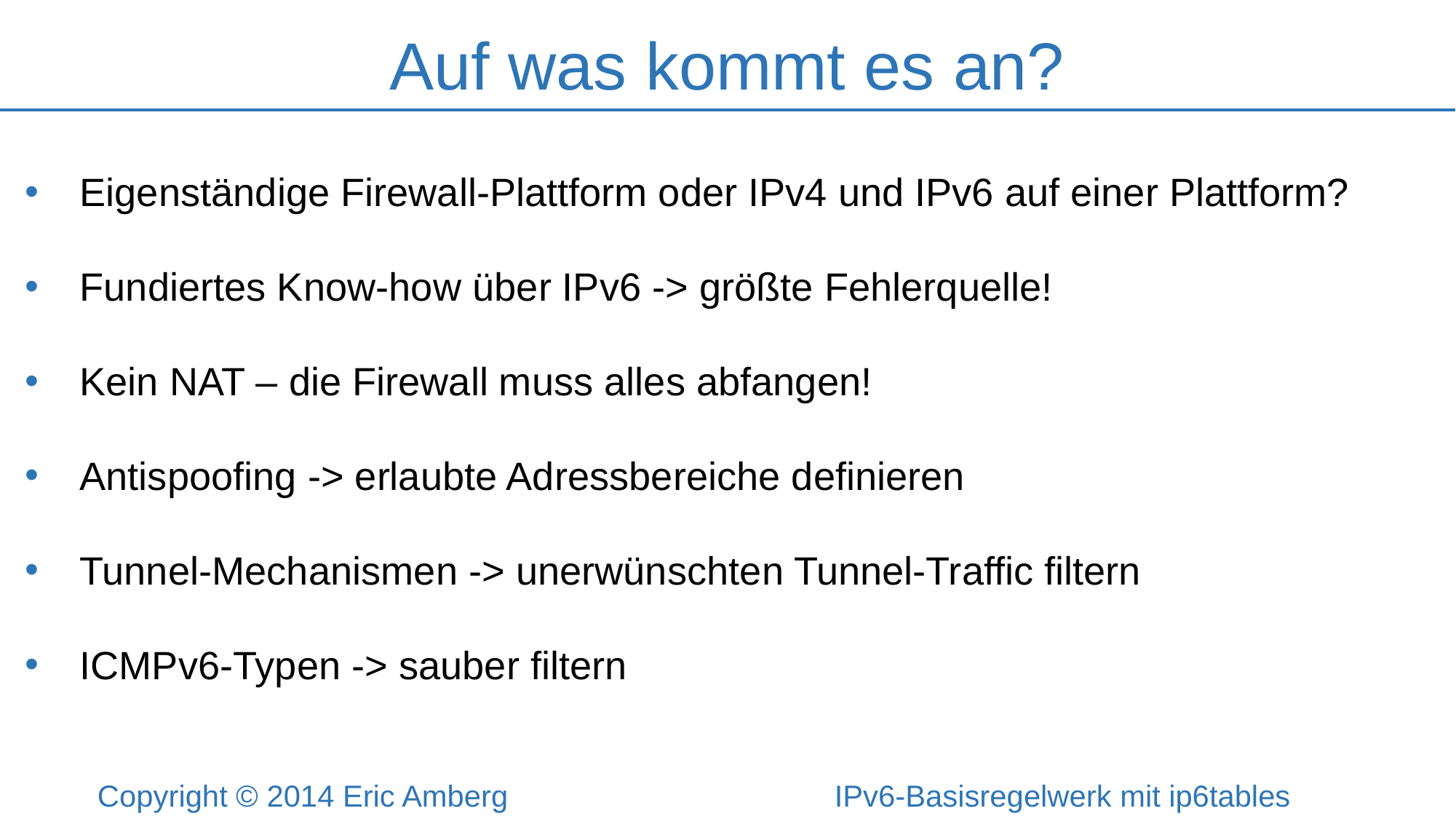

# Auf was kommt es an?
Eigenständige Firewall-Plattform oder IPv4 und IPv6 auf einer Plattform?

Fundiertes Know-how über IPv6 -> größte Fehlerquelle!

Kein NAT – die Firewall muss alles abfangen!

Antispoofing -> erlaubte Adressbereiche definieren

Tunnel-Mechanismen -> unerwünschten Tunnel-Traffic filtern

ICMPv6-Typen -> sauber filtern
Copyright © 2014 Eric Amberg                                       IPv6-Basisregelwerk mit ip6tables